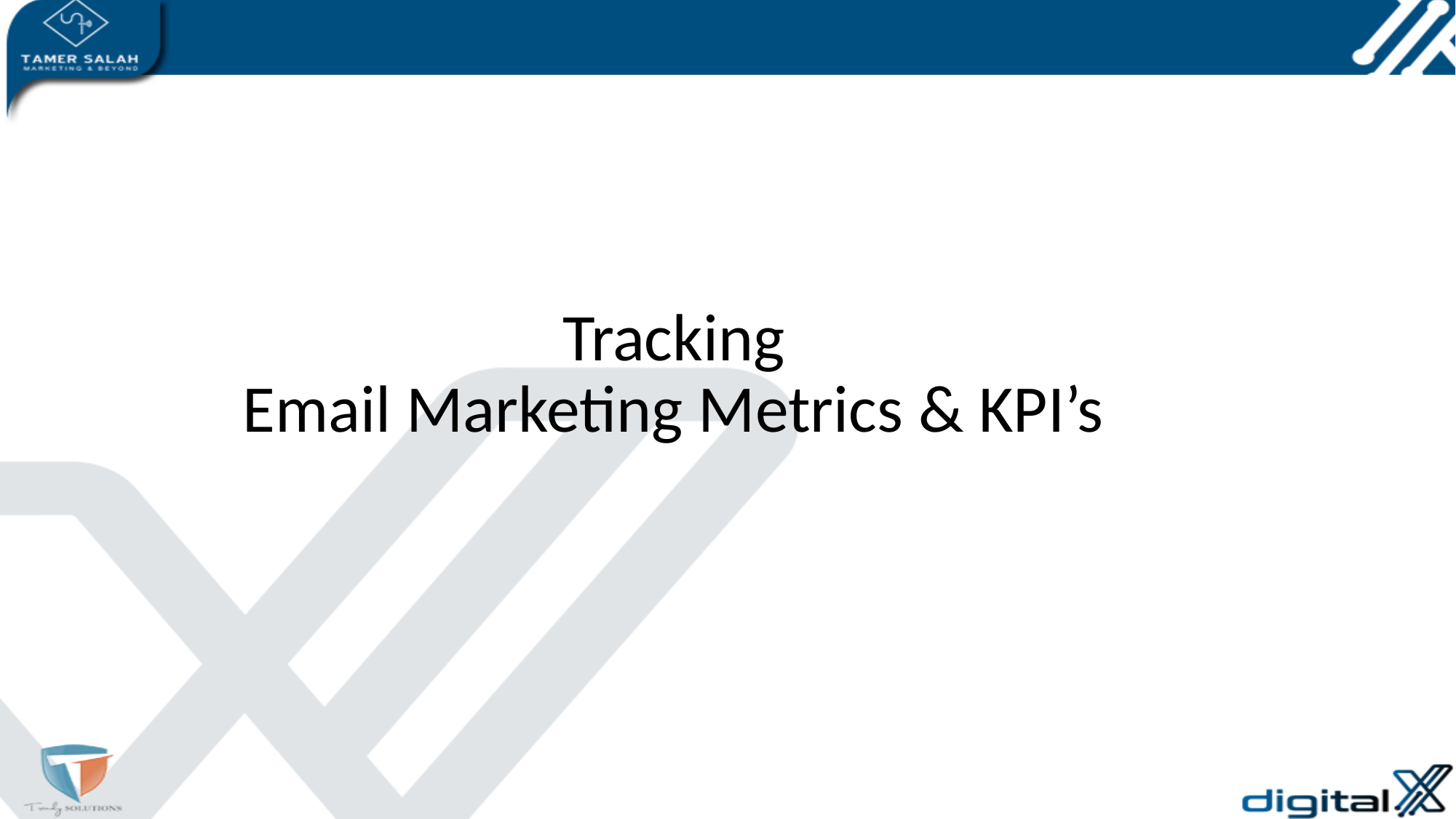

# Tracking Email Marketing Metrics & KPI’s